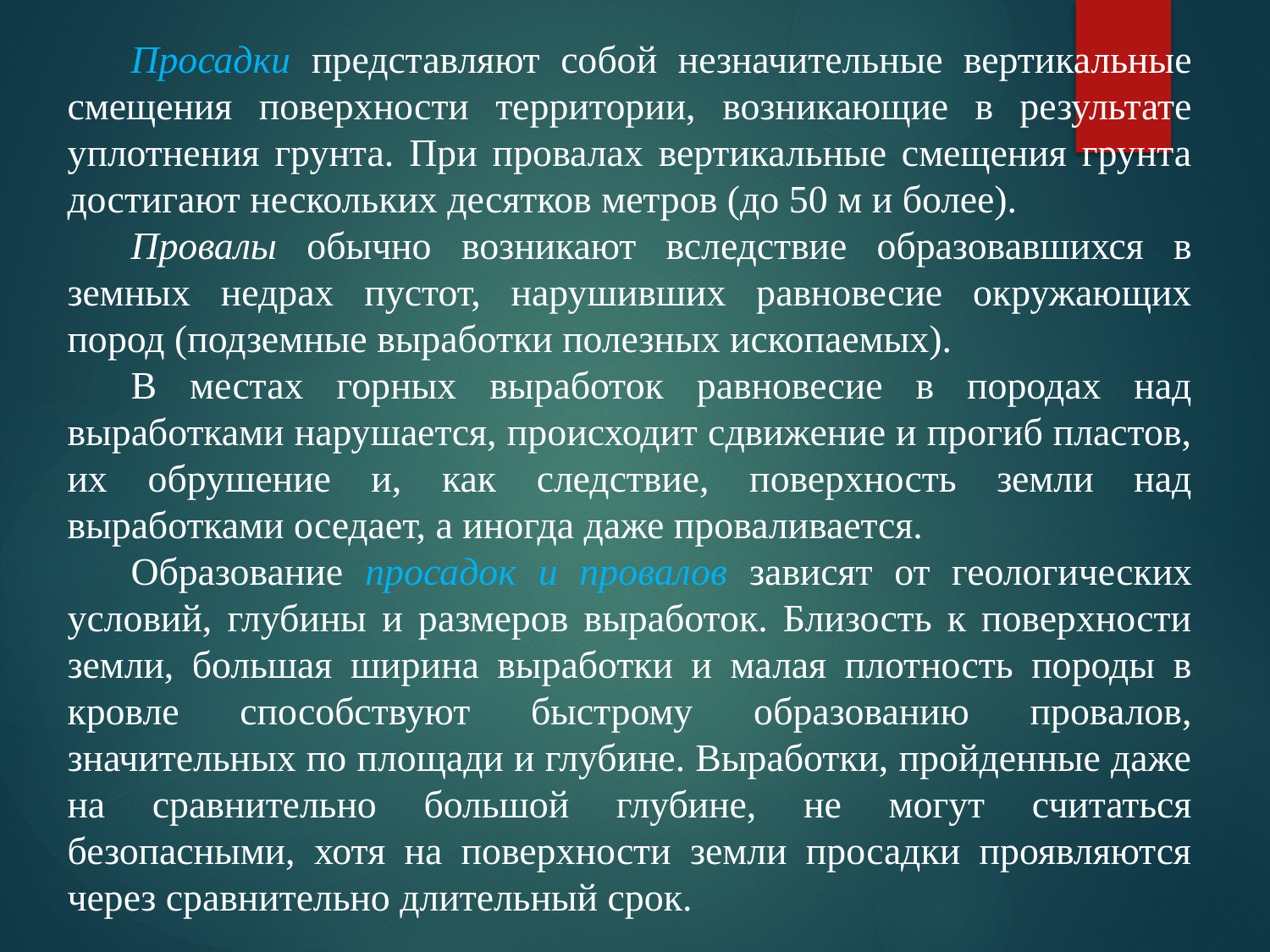

Просадки представляют собой незначительные вертикальные смещения поверхности территории, возникающие в результате уплотнения грунта. При провалах вертикальные смещения грунта достигают нескольких десятков метров (до 50 м и более).
Провалы обычно возникают вследствие образовавшихся в земных недрах пустот, нарушивших равновесие окружающих пород (подземные выработки полезных ископаемых).
В местах горных выработок равновесие в породах над выработками нарушается, происходит сдвижение и прогиб пластов, их обрушение и, как следствие, поверхность земли над выработками оседает, а иногда даже проваливается.
Образование просадок и провалов зависят от геологических условий, глубины и размеров выработок. Близость к поверхности земли, большая ширина выработки и малая плотность породы в кровле способствуют быстрому образованию провалов, значительных по площади и глубине. Выработки, пройденные даже на сравнительно большой глубине, не могут считаться безопасными, хотя на поверхности земли просадки проявляются через сравнительно длительный срок.